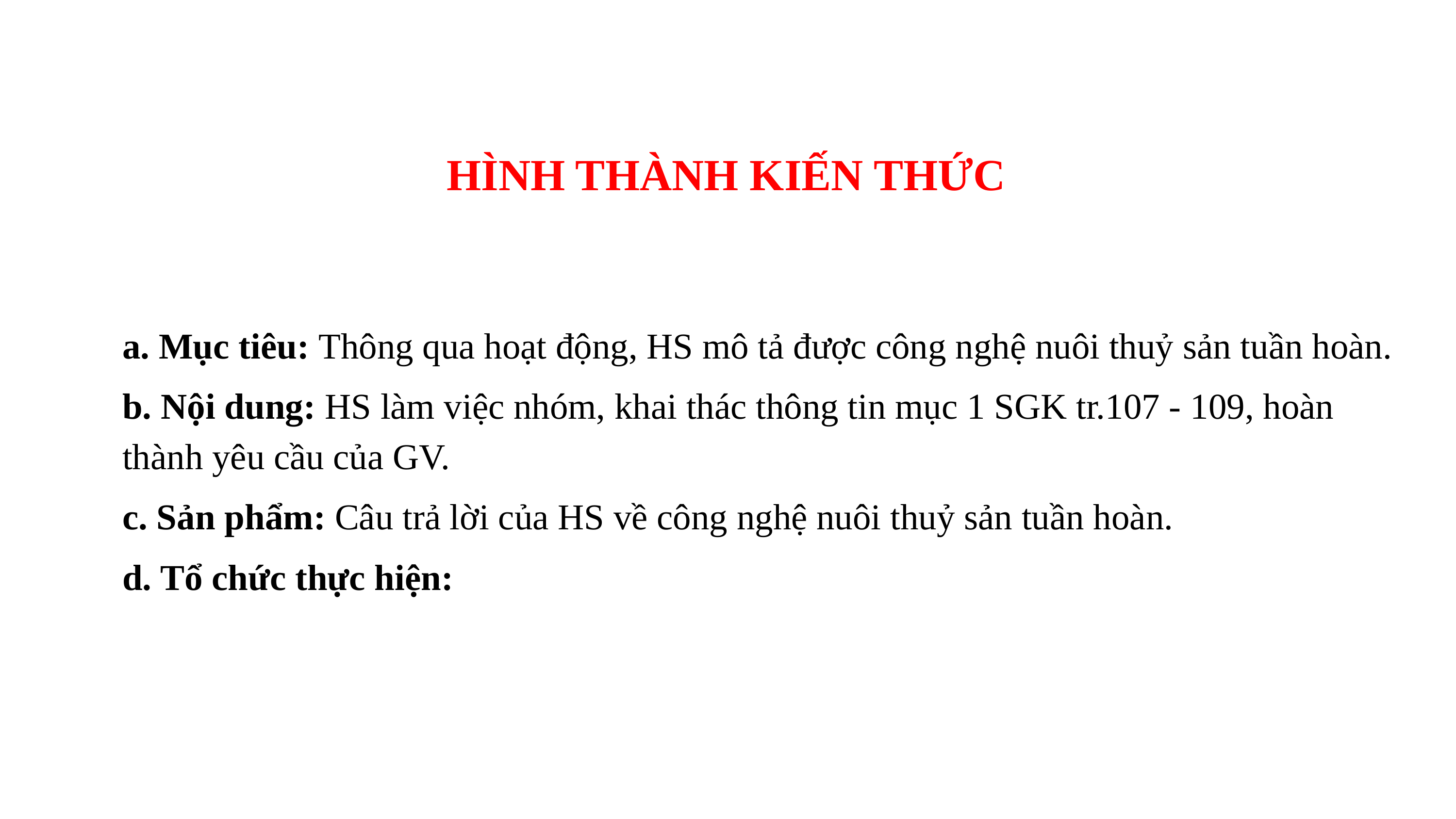

HÌNH THÀNH KIẾN THỨC
a. Mục tiêu: Thông qua hoạt động, HS mô tả được công nghệ nuôi thuỷ sản tuần hoàn.
b. Nội dung: HS làm việc nhóm, khai thác thông tin mục 1 SGK tr.107 - 109, hoàn thành yêu cầu của GV.
c. Sản phẩm: Câu trả lời của HS về công nghệ nuôi thuỷ sản tuần hoàn.
d. Tổ chức thực hiện: